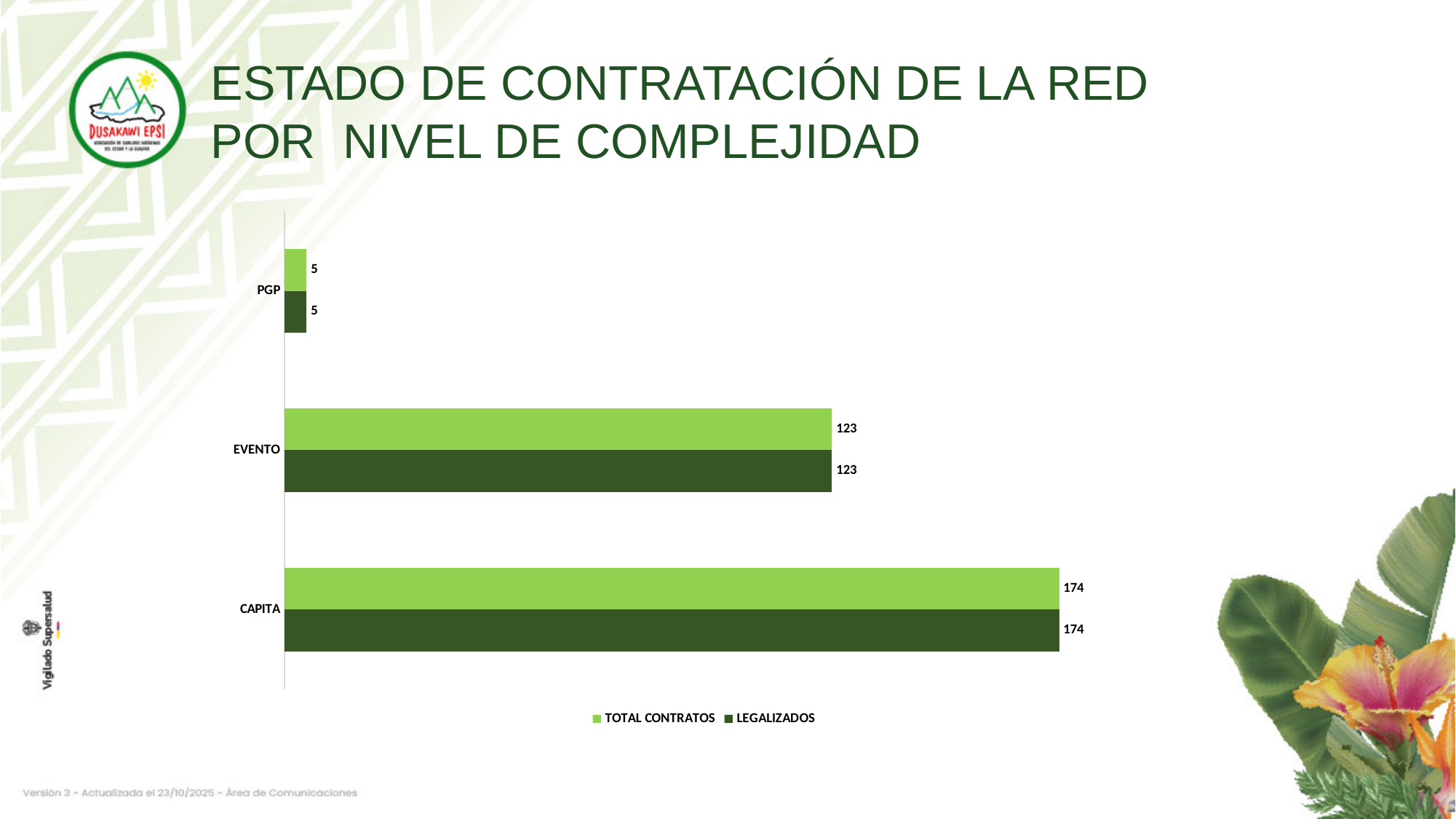

ESTADO DE CONTRATACIÓN DE LA RED
POR  NIVEL DE COMPLEJIDAD

### Chart

| Category | LEGALIZADOS | TOTAL CONTRATOS |
|---|---|---|
| CAPITA | 174.0 | 174.0 |
| EVENTO | 123.0 | 123.0 |
| PGP | 5.0 | 5.0 |